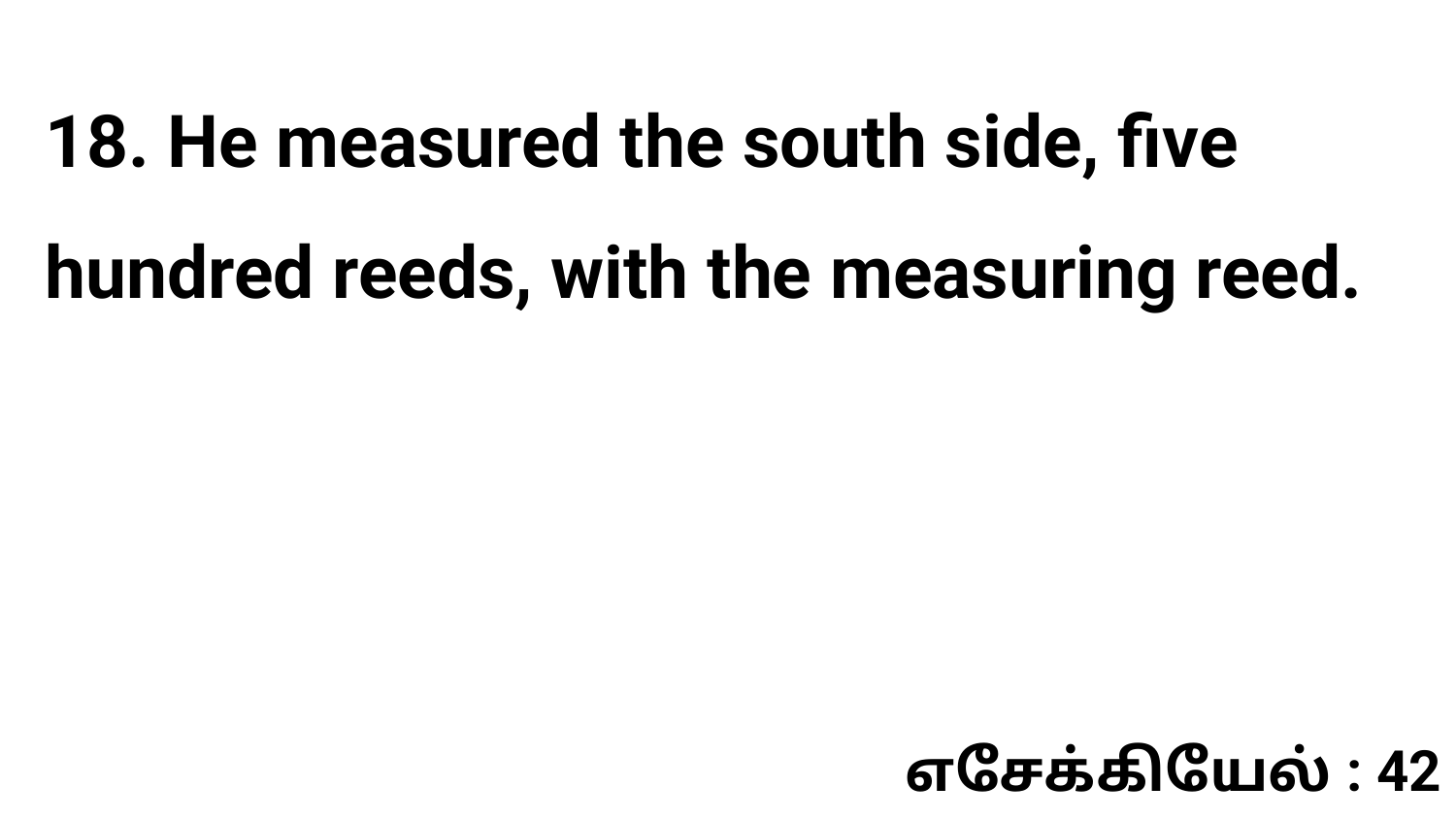

18. He measured the south side, five hundred reeds, with the measuring reed.
எசேக்கியேல் : 42